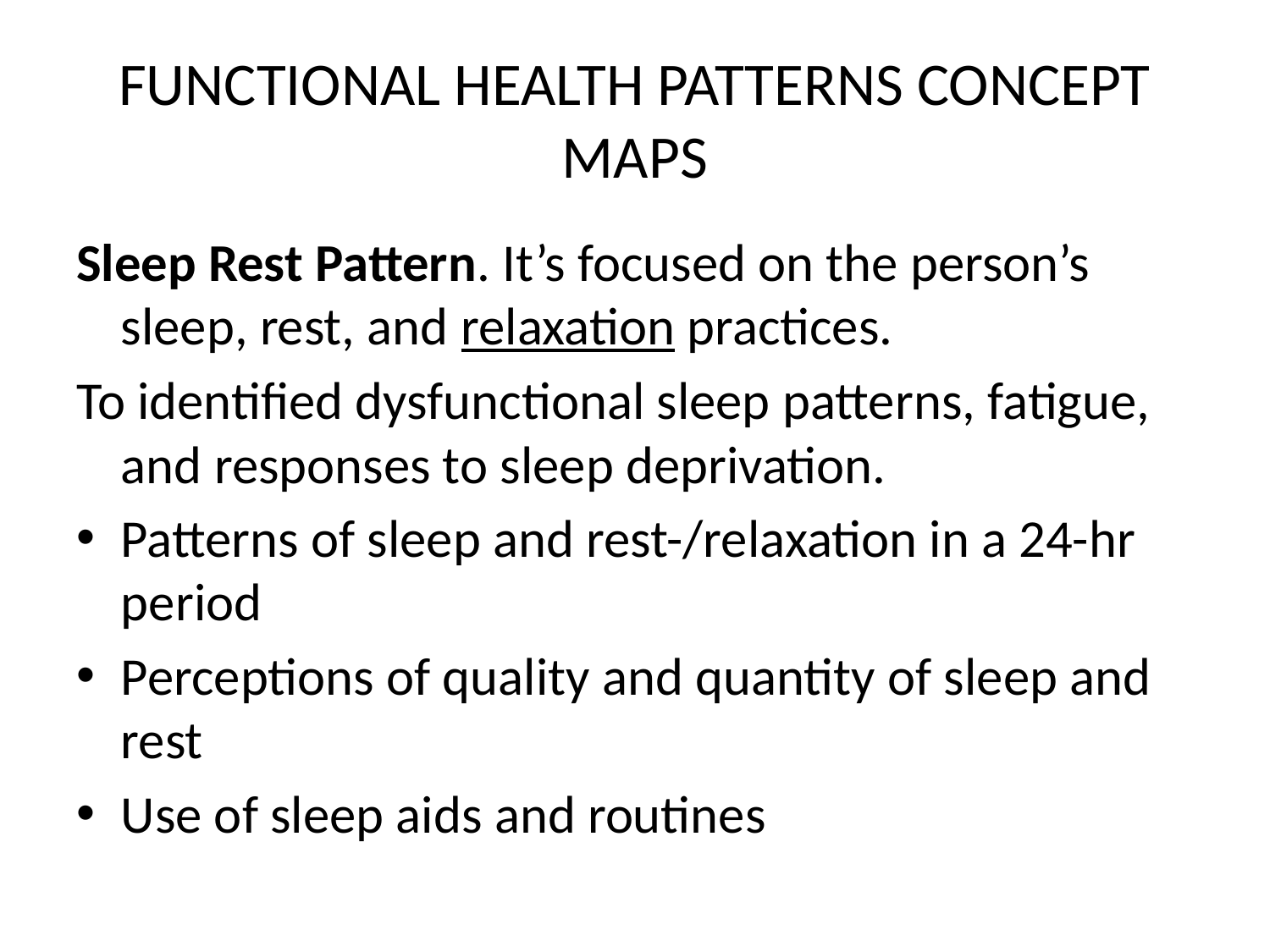

# FUNCTIONAL HEALTH PATTERNS CONCEPT MAPS
Sleep Rest Pattern. It’s focused on the person’s sleep, rest, and relaxation practices.
To identified dysfunctional sleep patterns, fatigue, and responses to sleep deprivation.
Patterns of sleep and rest-/relaxation in a 24-hr period
Perceptions of quality and quantity of sleep and rest
Use of sleep aids and routines